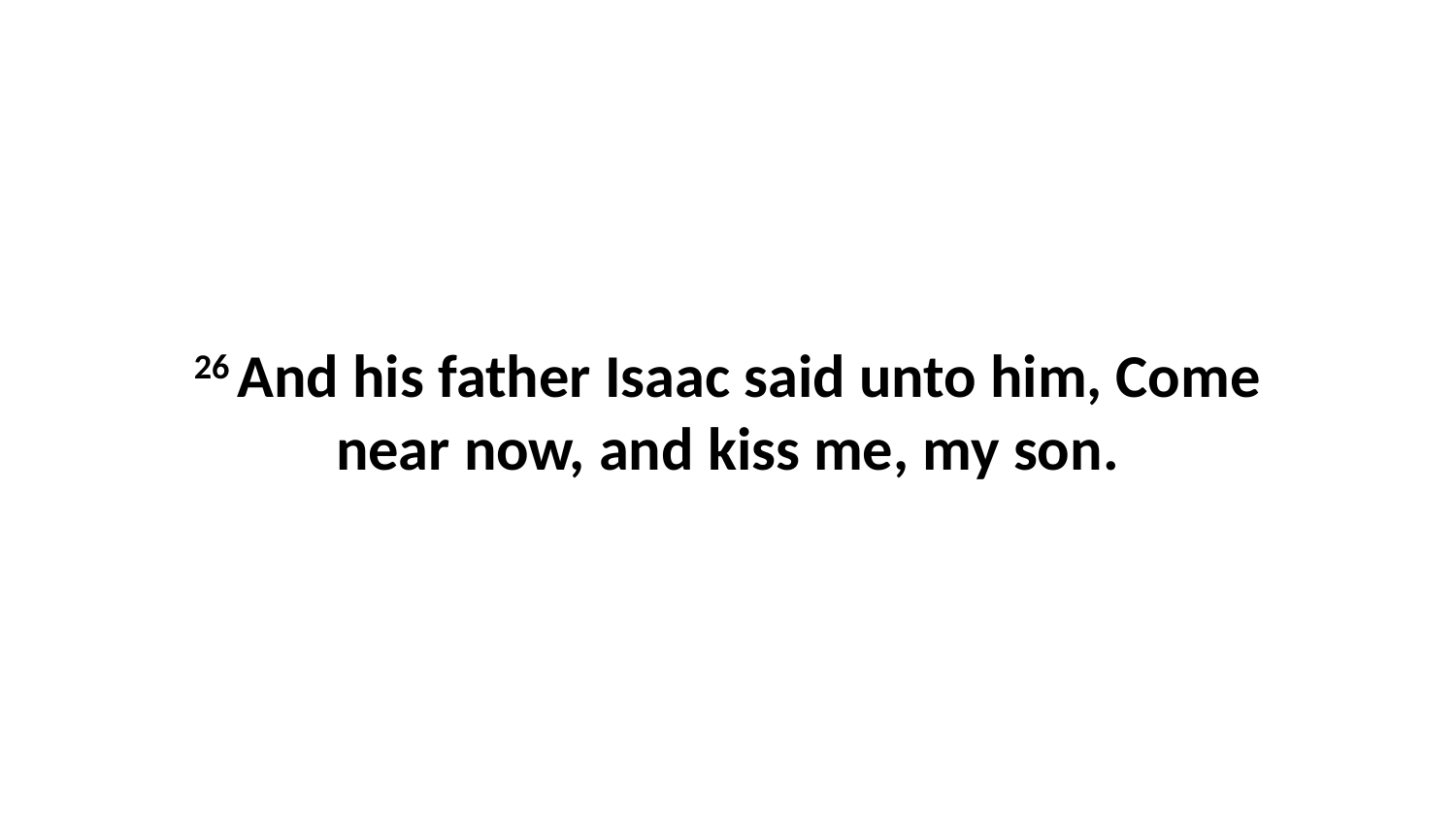

26 And his father Isaac said unto him, Come near now, and kiss me, my son.